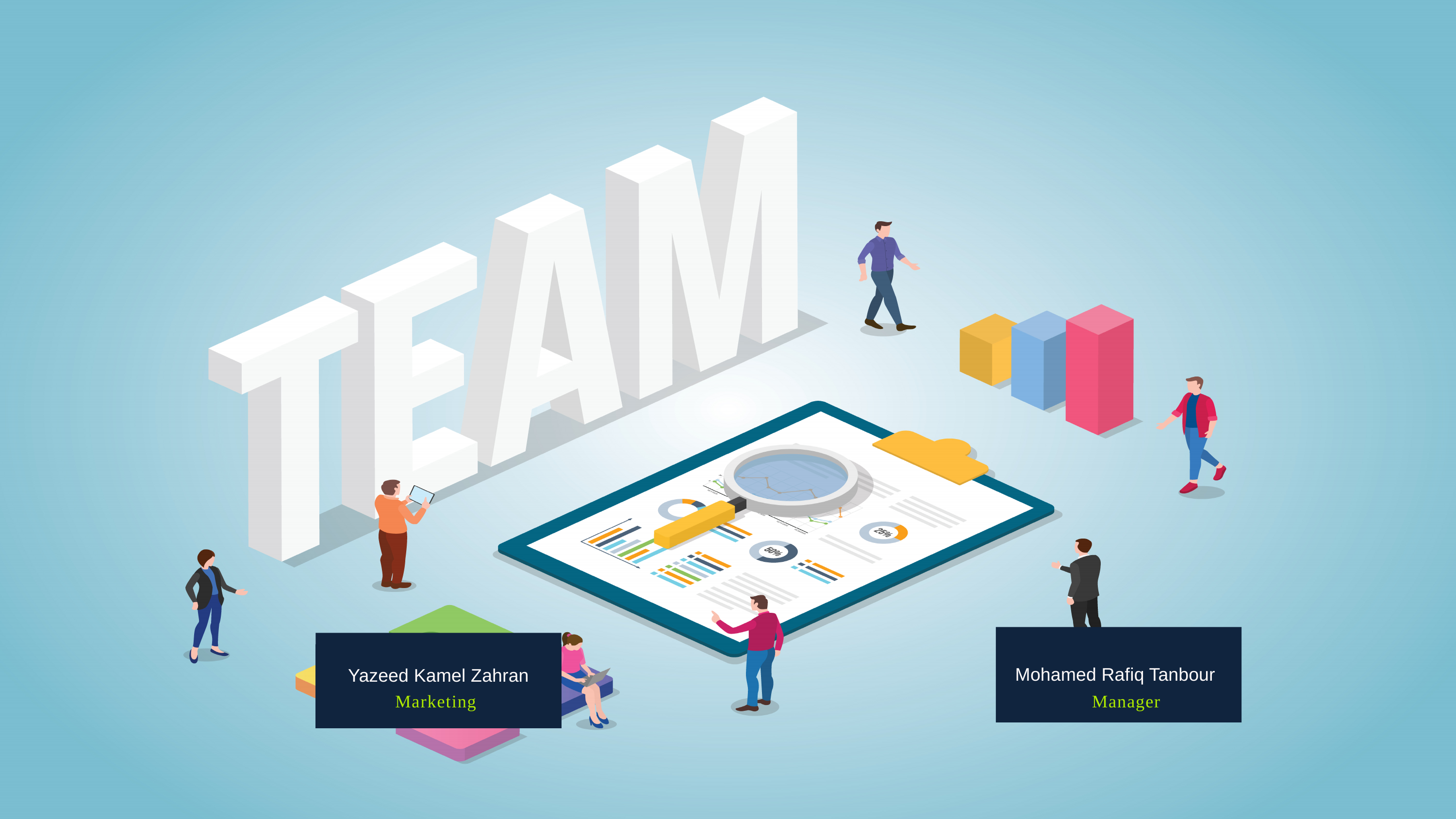

Mohamed Rafiq Tanbour
Yazeed Kamel Zahran
Marketing
Manager